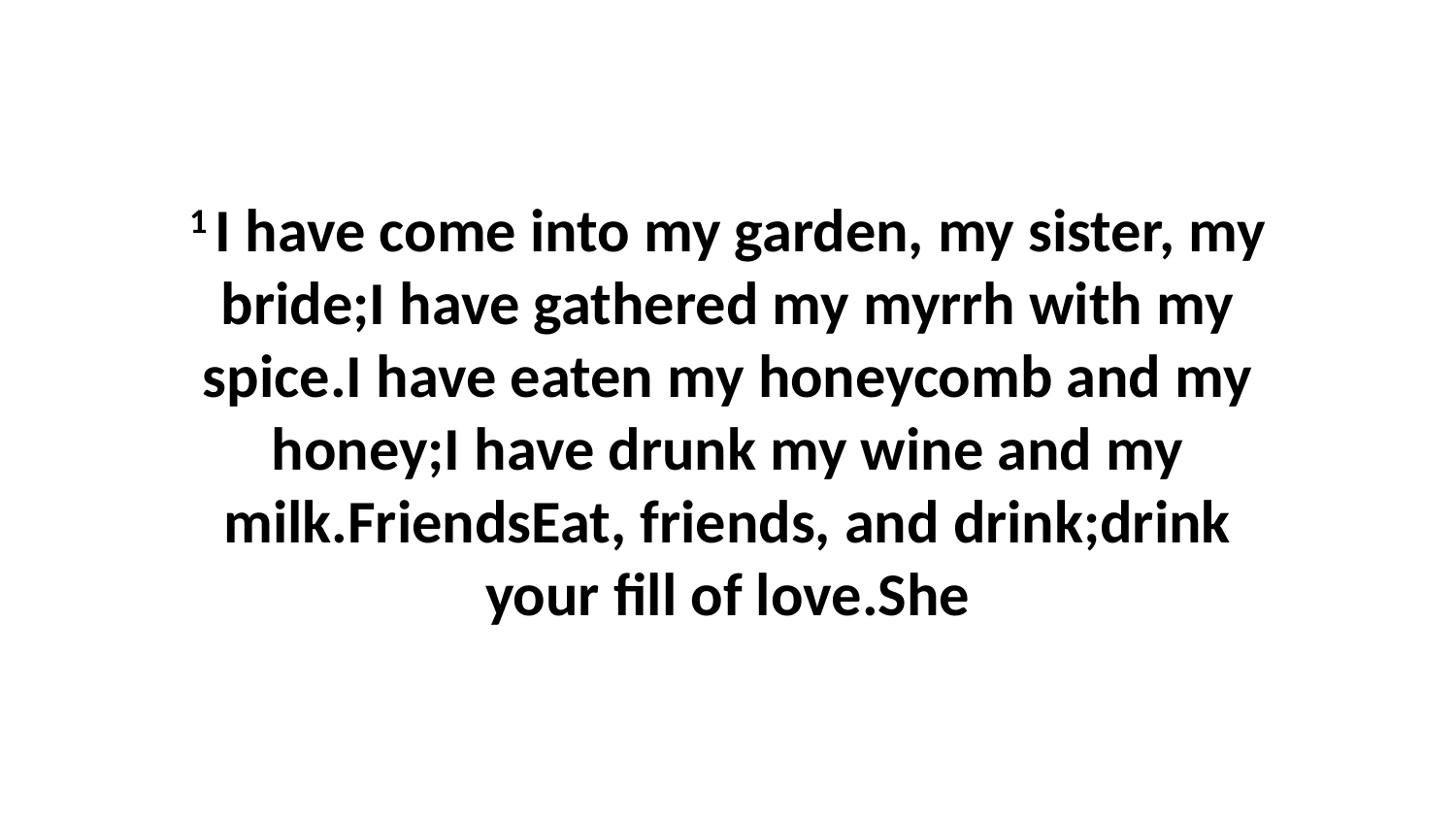

1 I have come into my garden, my sister, my bride;I have gathered my myrrh with my spice.I have eaten my honeycomb and my honey;I have drunk my wine and my milk.FriendsEat, friends, and drink;drink your fill of love.She